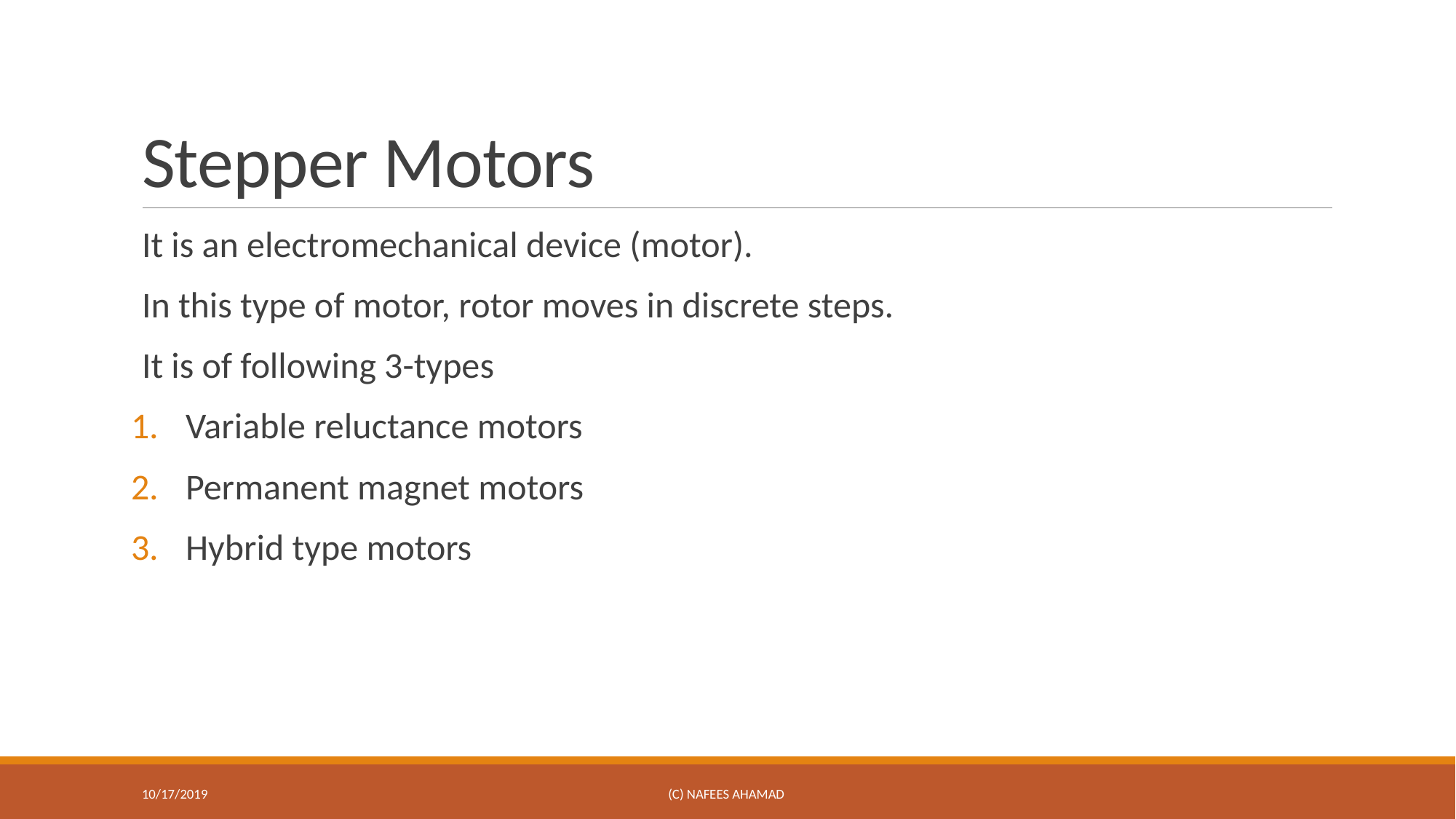

# Stepper Motors
It is an electromechanical device (motor).
In this type of motor, rotor moves in discrete steps.
It is of following 3-types
Variable reluctance motors
Permanent magnet motors
Hybrid type motors
10/17/2019
(c) Nafees Ahamad